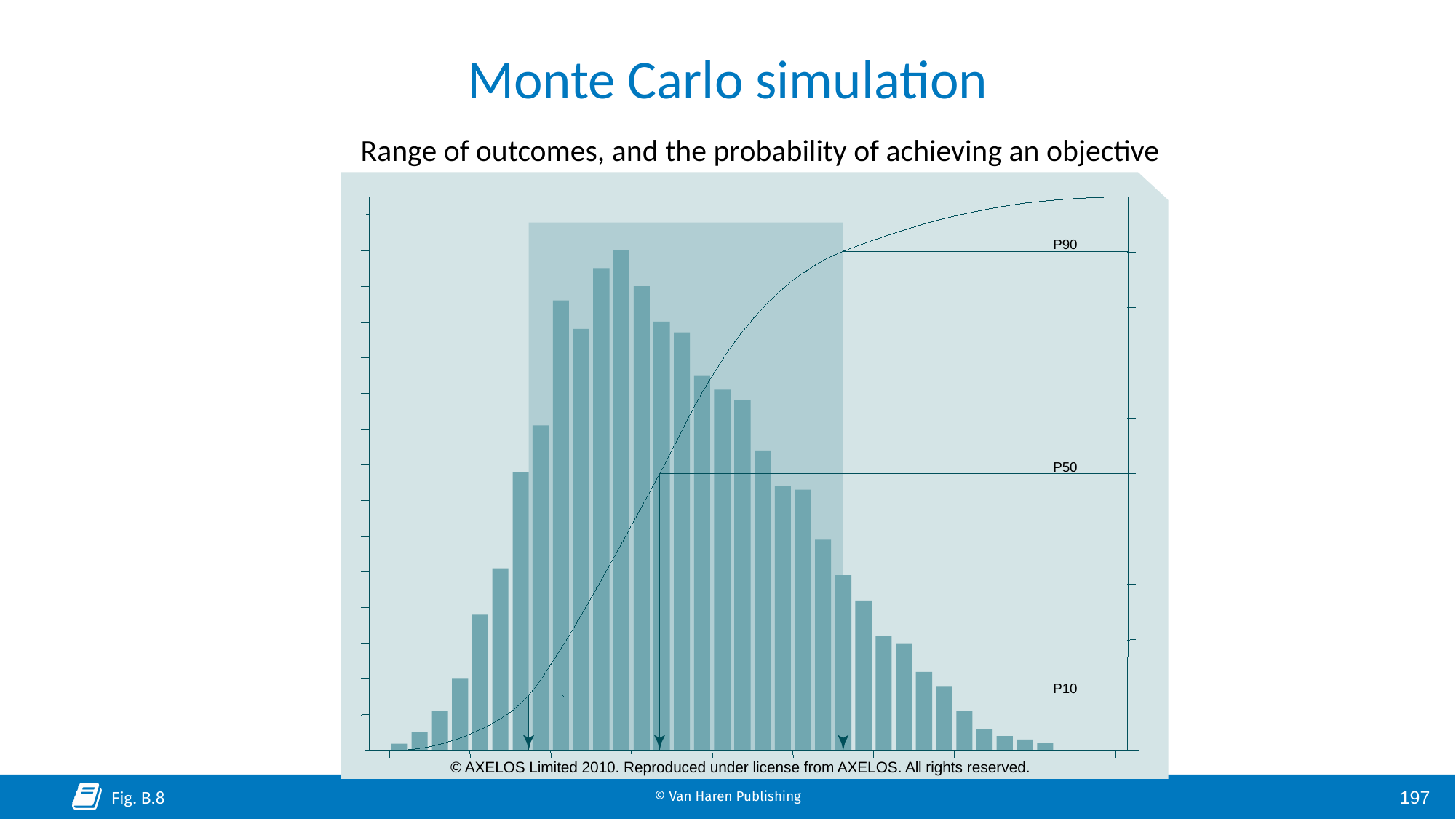

# Monte Carlo simulation
Range of outcomes, and the probability of achieving an objective

P90

P50

P10

© AXELOS Limited 2010. Reproduced under license from AXELOS. All rights reserved.
Fig. B.8